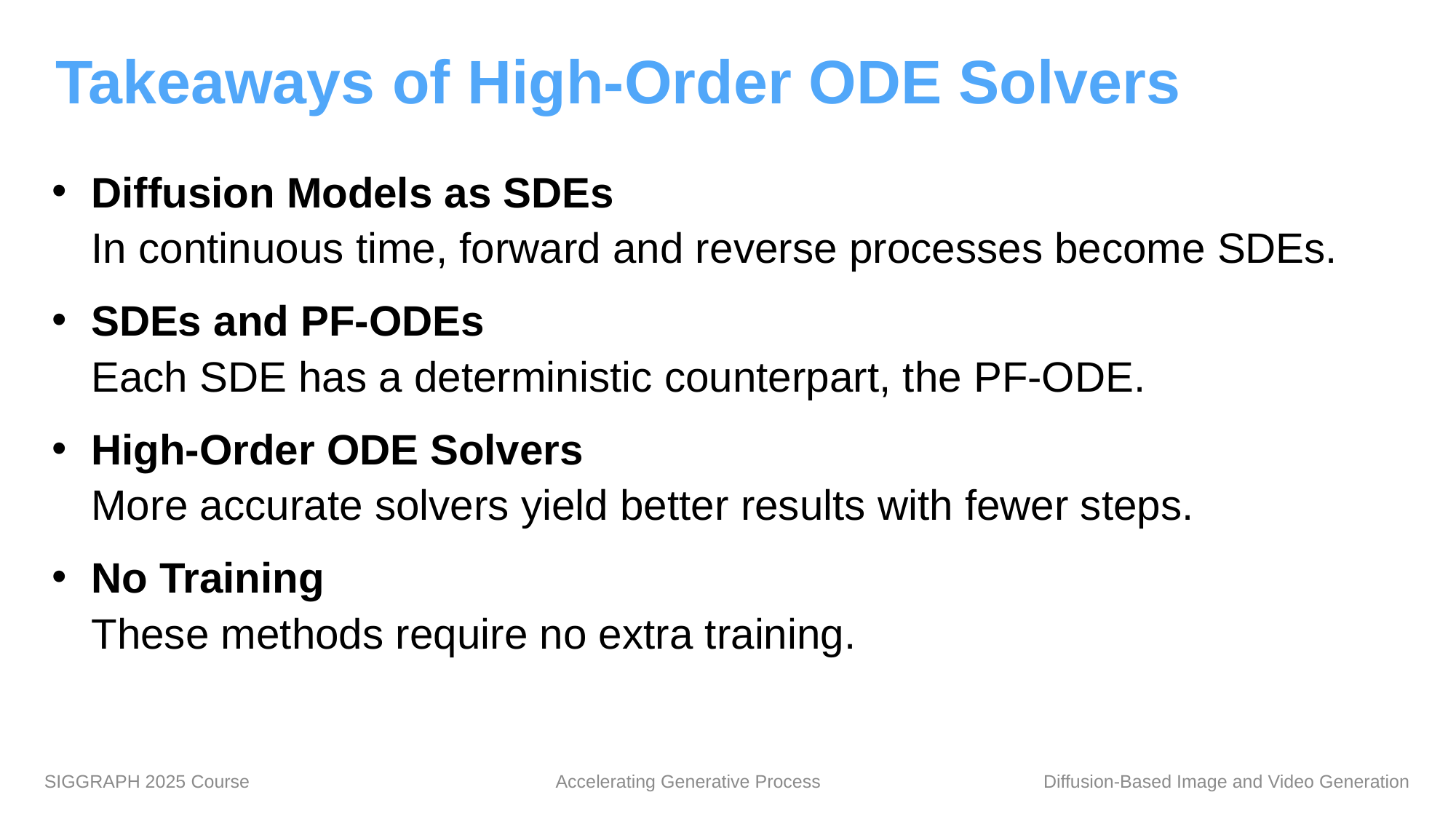

# Takeaways of High-Order ODE Solvers
Diffusion Models as SDEs
In continuous time, forward and reverse processes become SDEs.
SDEs and PF-ODEs
Each SDE has a deterministic counterpart, the PF-ODE.
High-Order ODE Solvers
More accurate solvers yield better results with fewer steps.
No Training
These methods require no extra training.

SIGGRAPH 2025 Course
Accelerating Generative Process
Diffusion-Based Image and Video Generation